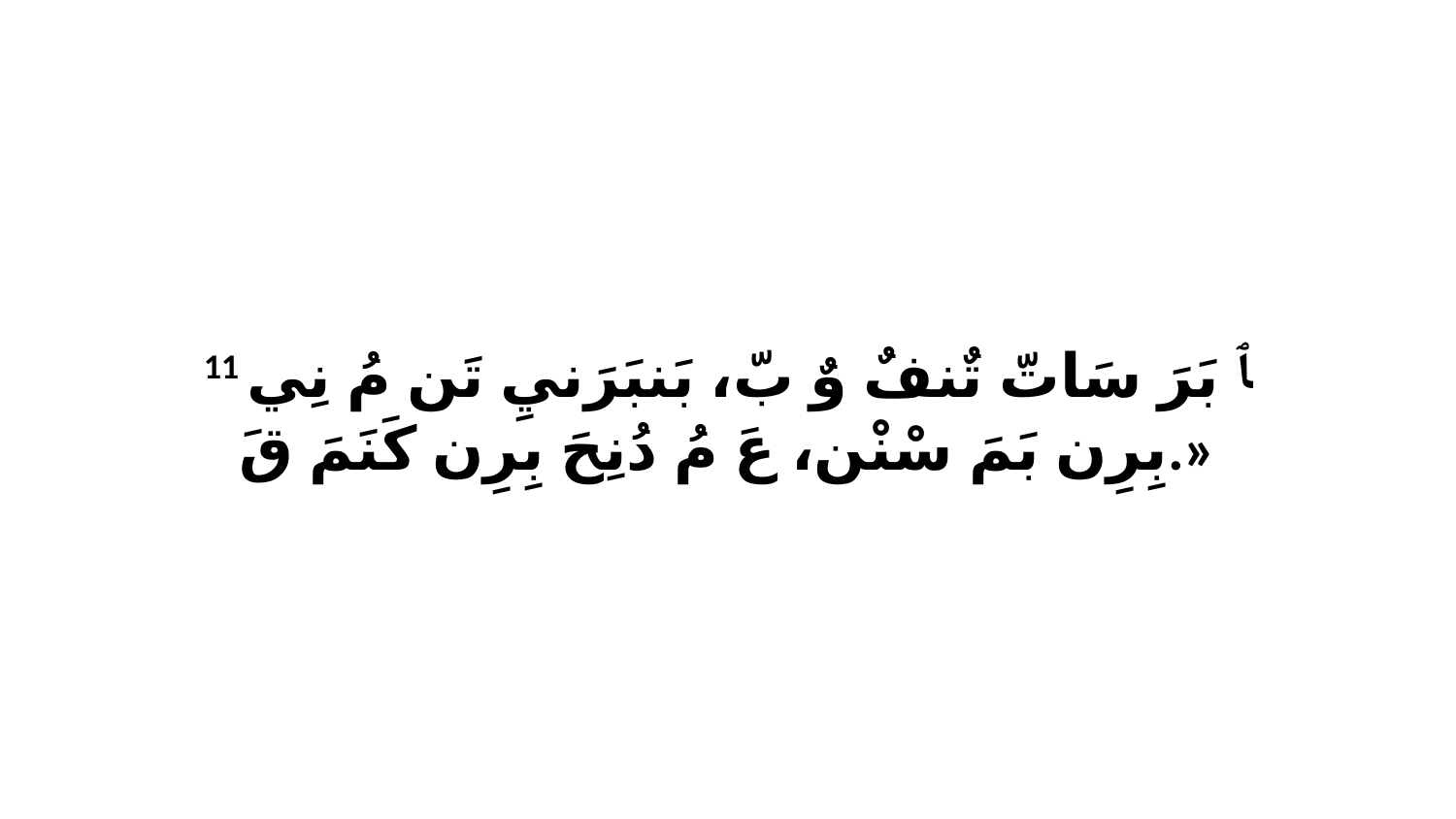

11 ﭑ بَرَ سَاتّ تٌنفٌ وٌ بّ، بَنبَرَنيِ تَن مُ نِي بِرِن بَمَ سْنْن، عَ مُ دُنِحَ بِرِن كَنَمَ قَ.»